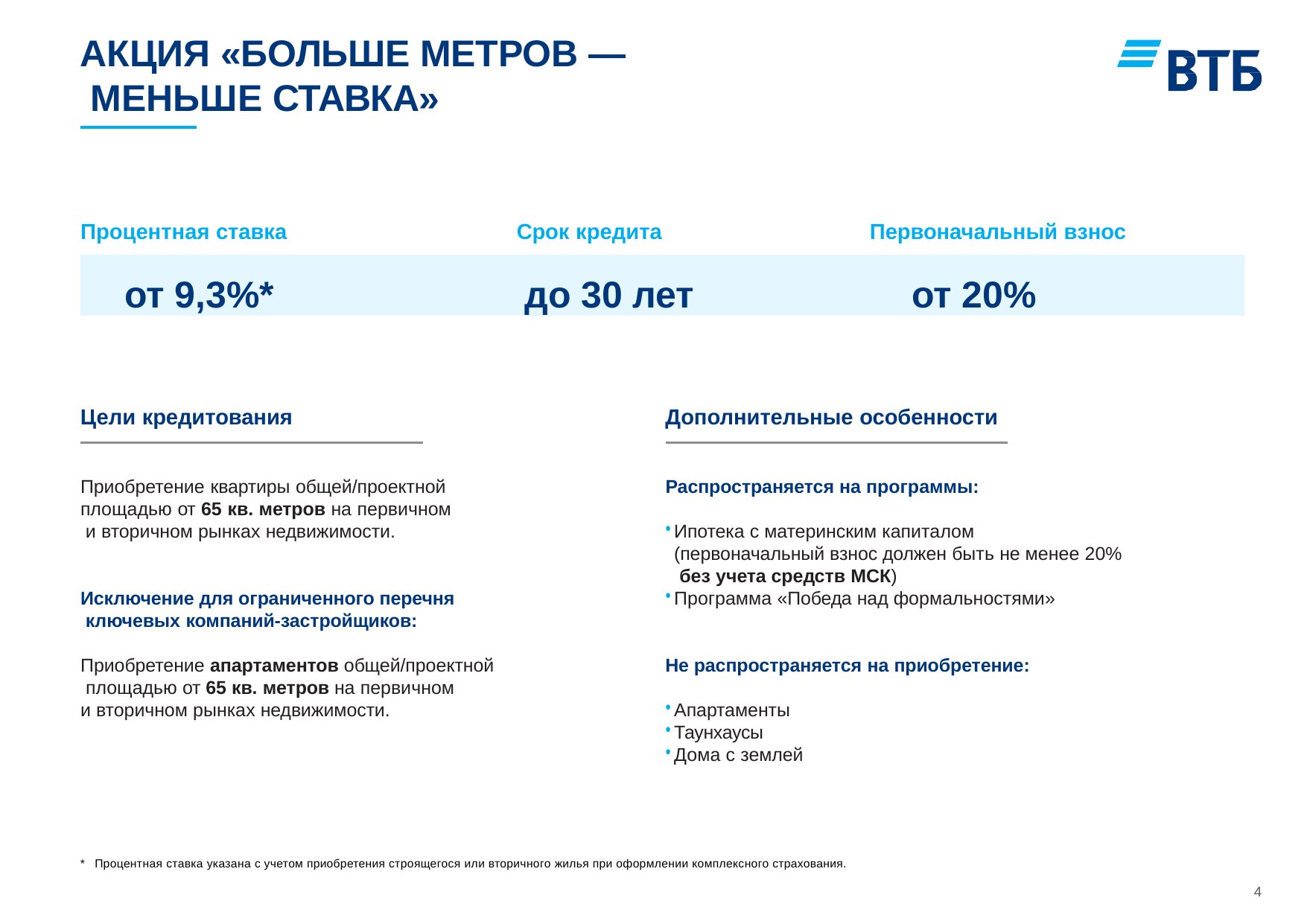

АКЦИЯ «БОЛЬШЕ МЕТРОВ —  МЕНЬШЕ СТАВКА»
Процентная ставка	Срок кредита	Первоначальный взнос
от 8,9%*
от 9,3%*                        до 30 лет	от 20%
Цели кредитования
Дополнительные особенности

Приобретение квартиры общей/проектной  площадью от 65 кв. метров на первичном  и вторичном рынках недвижимости.
Распространяется на программы:
Ипотека с материнским капиталом  (первоначальный взнос должен быть не менее 20%  без учета средств МСК)
Программа «Победа над формальностями»
Исключение для ограниченного перечня  ключевых компаний-застройщиков:
Приобретение апартаментов общей/проектной  площадью от 65 кв. метров на первичном
и вторичном рынках недвижимости.
Не распространяется на приобретение:
Апартаменты
Таунхаусы
Дома с землей
*   Процентная ставка указана с учетом приобретения строящегося или вторичного жилья при оформлении комплексного страхования.
4